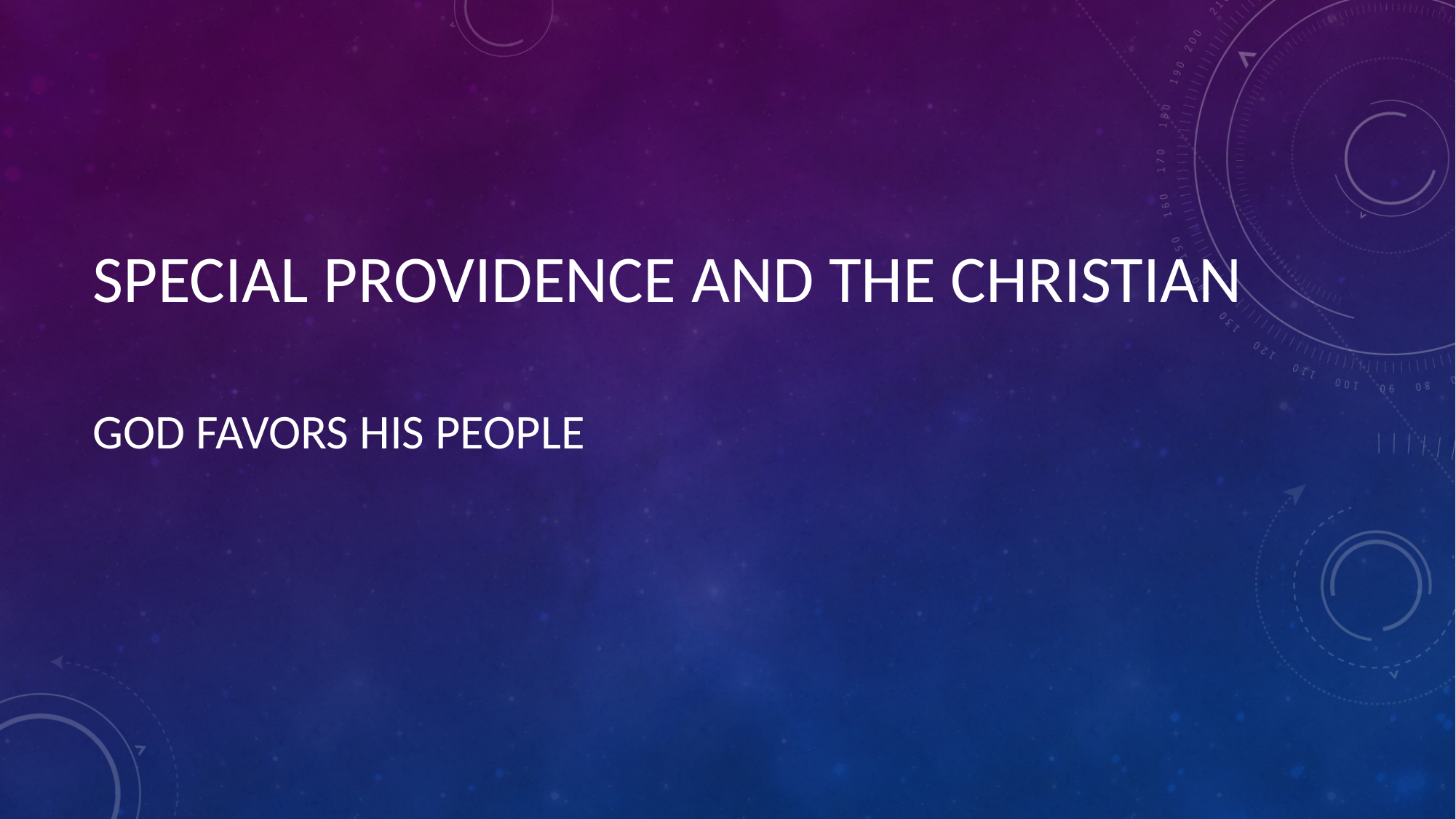

# special Providence and the Christian
God favors his people